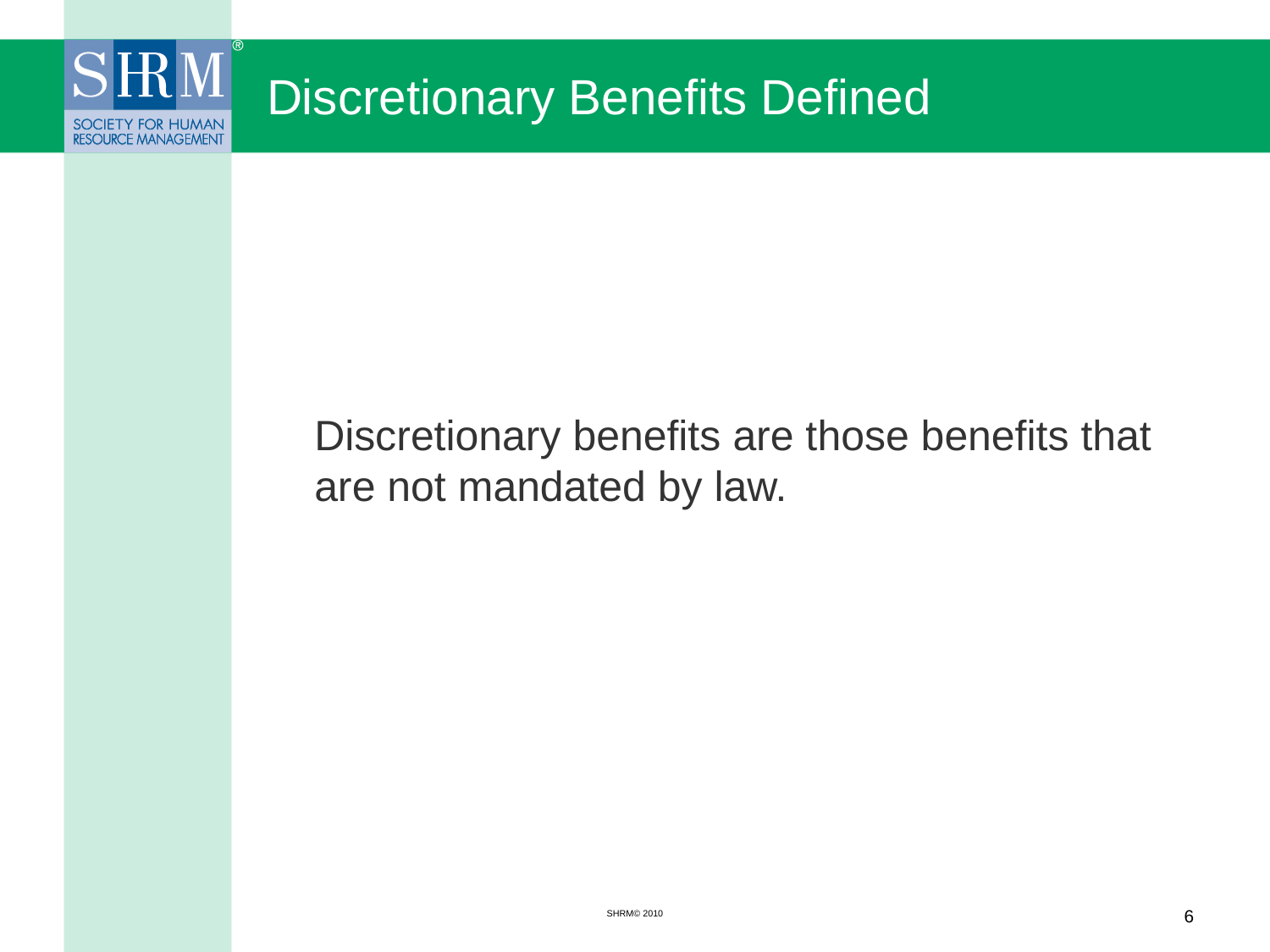

# Discretionary Benefits Defined
	Discretionary benefits are those benefits that are not mandated by law.
SHRM© 2010
6